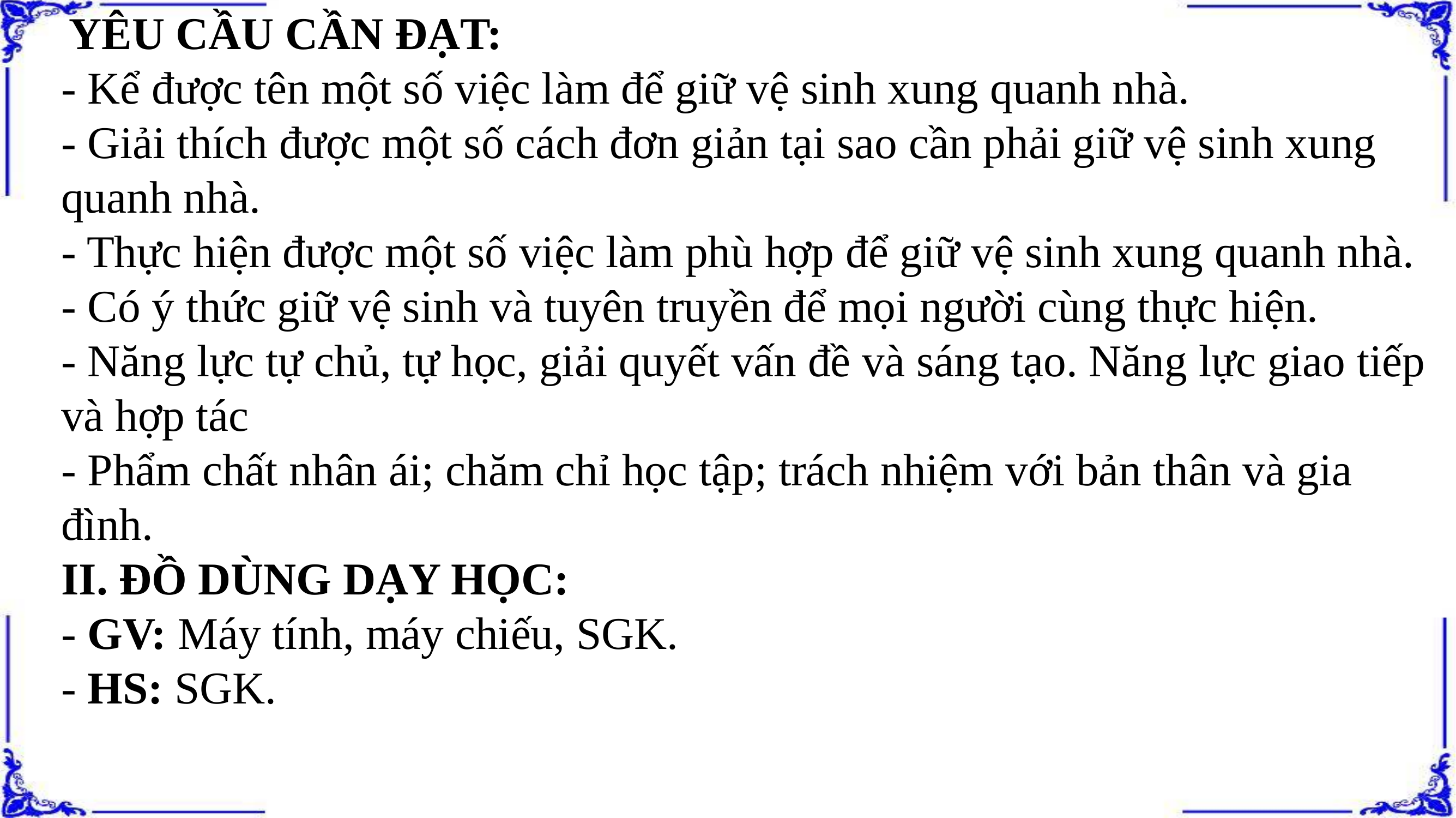

YÊU CẦU CẦN ĐẠT:
- Kể được tên một số việc làm để giữ vệ sinh xung quanh nhà.
- Giải thích được một số cách đơn giản tại sao cần phải giữ vệ sinh xung quanh nhà.
- Thực hiện được một số việc làm phù hợp để giữ vệ sinh xung quanh nhà.
- Có ý thức giữ vệ sinh và tuyên truyền để mọi người cùng thực hiện.
- Năng lực tự chủ, tự học, giải quyết vấn đề và sáng tạo. Năng lực giao tiếp và hợp tác
- Phẩm chất nhân ái; chăm chỉ học tập; trách nhiệm với bản thân và gia đình.
II. ĐỒ DÙNG DẠY HỌC:
- GV: Máy tính, máy chiếu, SGK.
- HS: SGK.